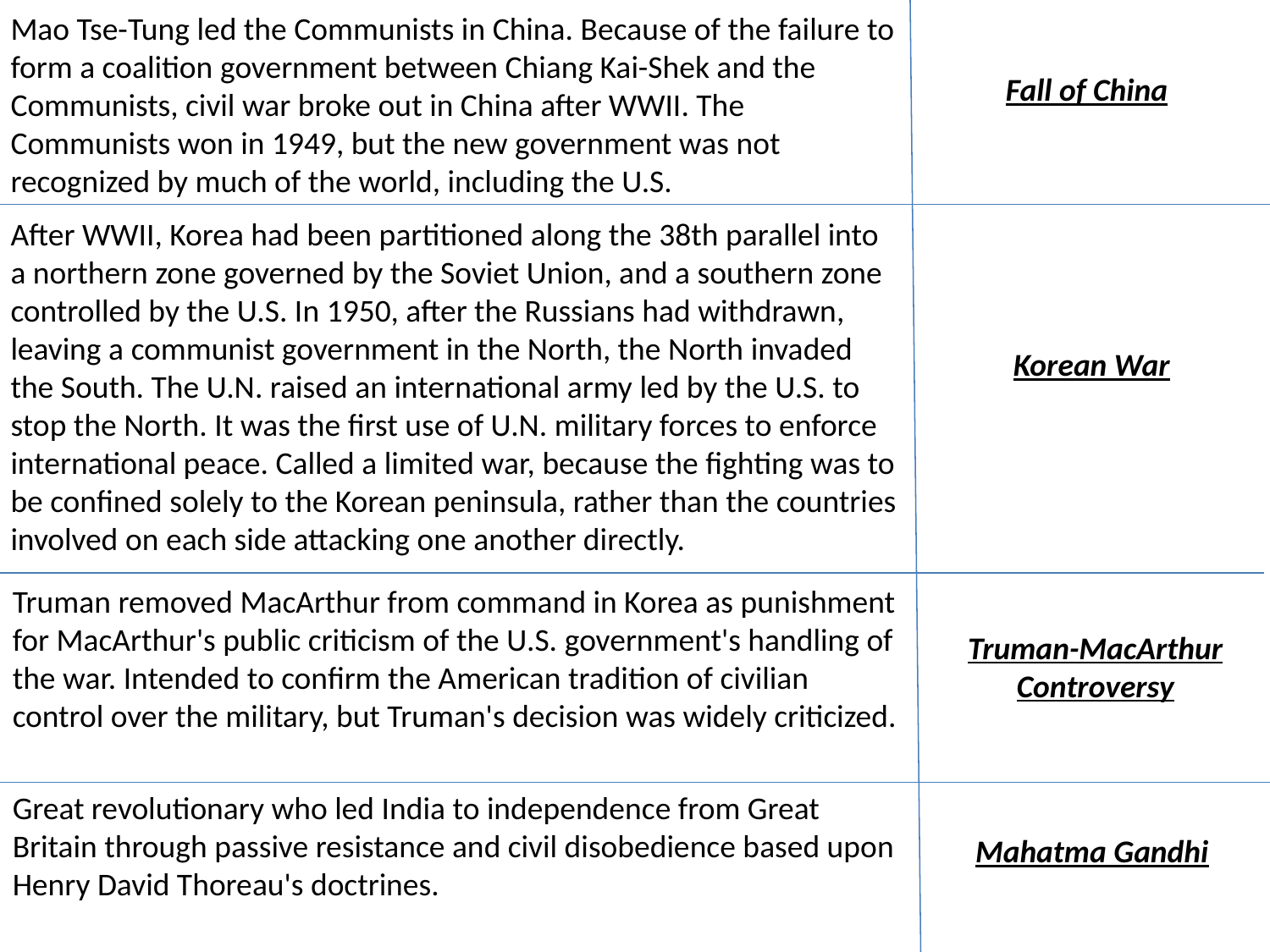

Mao Tse-Tung led the Communists in China. Because of the failure to form a coalition government between Chiang Kai-Shek and the Communists, civil war broke out in China after WWII. The Communists won in 1949, but the new government was not recognized by much of the world, including the U.S.
Fall of China
After WWII, Korea had been partitioned along the 38th parallel into a northern zone governed by the Soviet Union, and a southern zone controlled by the U.S. In 1950, after the Russians had withdrawn, leaving a communist government in the North, the North invaded the South. The U.N. raised an international army led by the U.S. to stop the North. It was the first use of U.N. military forces to enforce international peace. Called a limited war, because the fighting was to be confined solely to the Korean peninsula, rather than the countries involved on each side attacking one another directly.
Korean War
Truman removed MacArthur from command in Korea as punishment for MacArthur's public criticism of the U.S. government's handling of the war. Intended to confirm the American tradition of civilian control over the military, but Truman's decision was widely criticized.
Truman-MacArthur Controversy
Great revolutionary who led India to independence from Great Britain through passive resistance and civil disobedience based upon Henry David Thoreau's doctrines.
Mahatma Gandhi